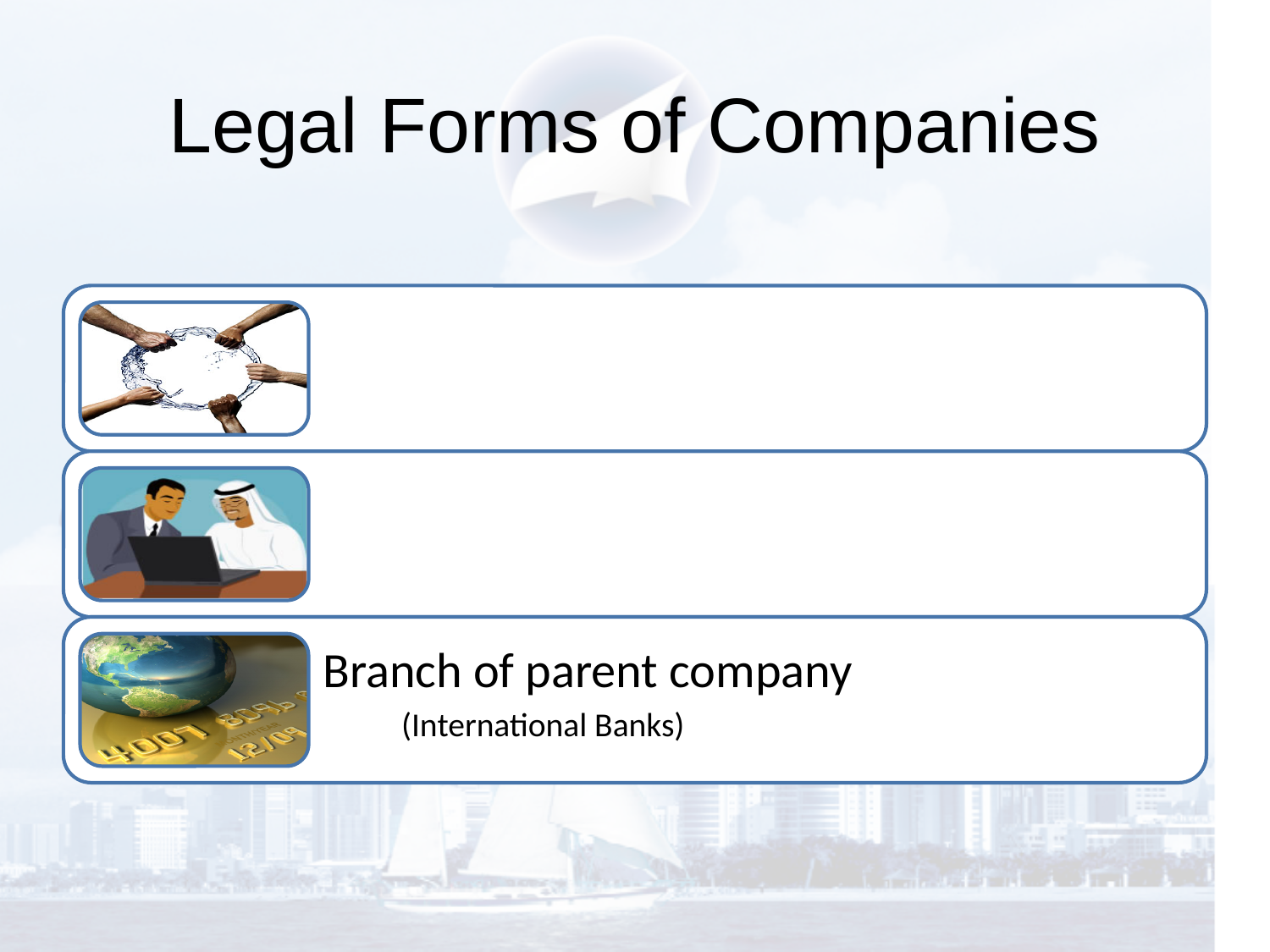

# Legal Forms of Companies
Branch of parent company
       (International Banks)